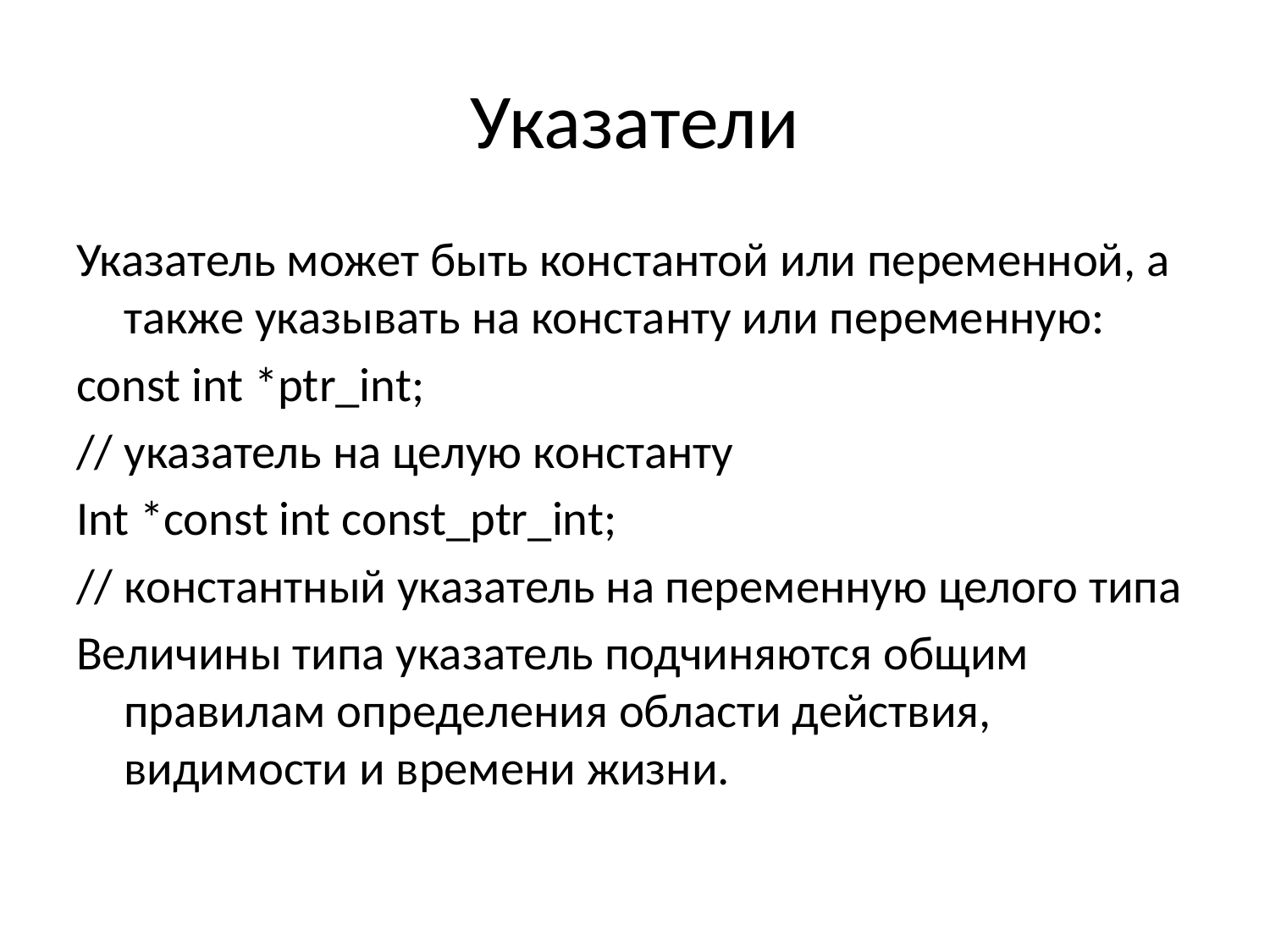

# Указатели
Указатель может быть константой или переменной, а также указывать на константу или переменную:
const int *ptr_int;
// указатель на целую константу
Int *const int const_ptr_int;
// константный указатель на переменную целого типа
Величины типа указатель подчиняются общим правилам определения области действия, видимости и времени жизни.